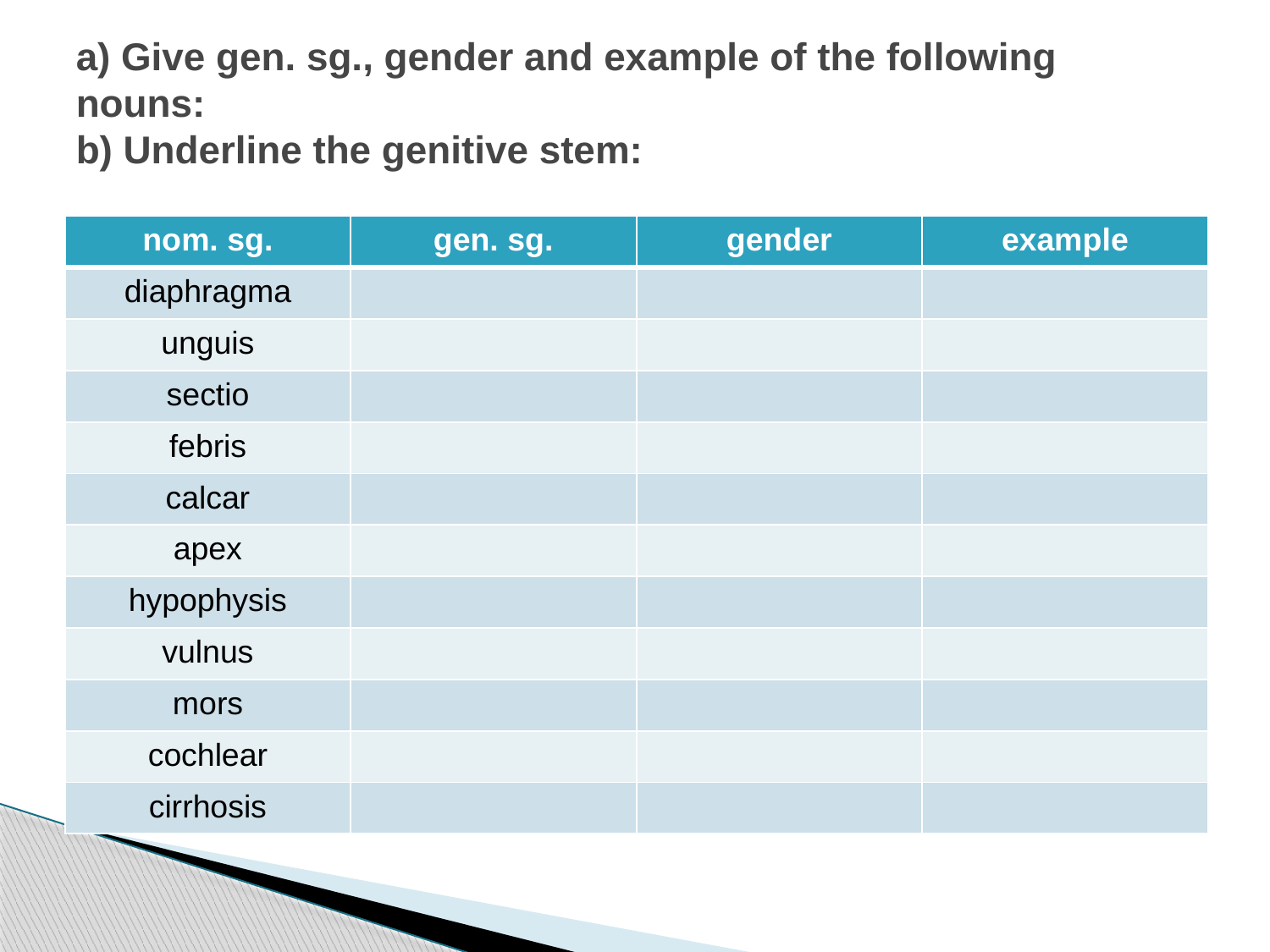

# a) Give gen. sg., gender and example of the following nouns: b) Underline the genitive stem:
| nom. sg. | gen. sg. | gender | example |
| --- | --- | --- | --- |
| diaphragma |  |  |  |
| unguis |  |  |  |
| sectio |  |  |  |
| febris |  |  |  |
| calcar |  |  |  |
| apex |  |  |  |
| hypophysis |  |  |  |
| vulnus |  |  |  |
| mors |  |  |  |
| cochlear |  |  |  |
| cirrhosis |  |  |  |